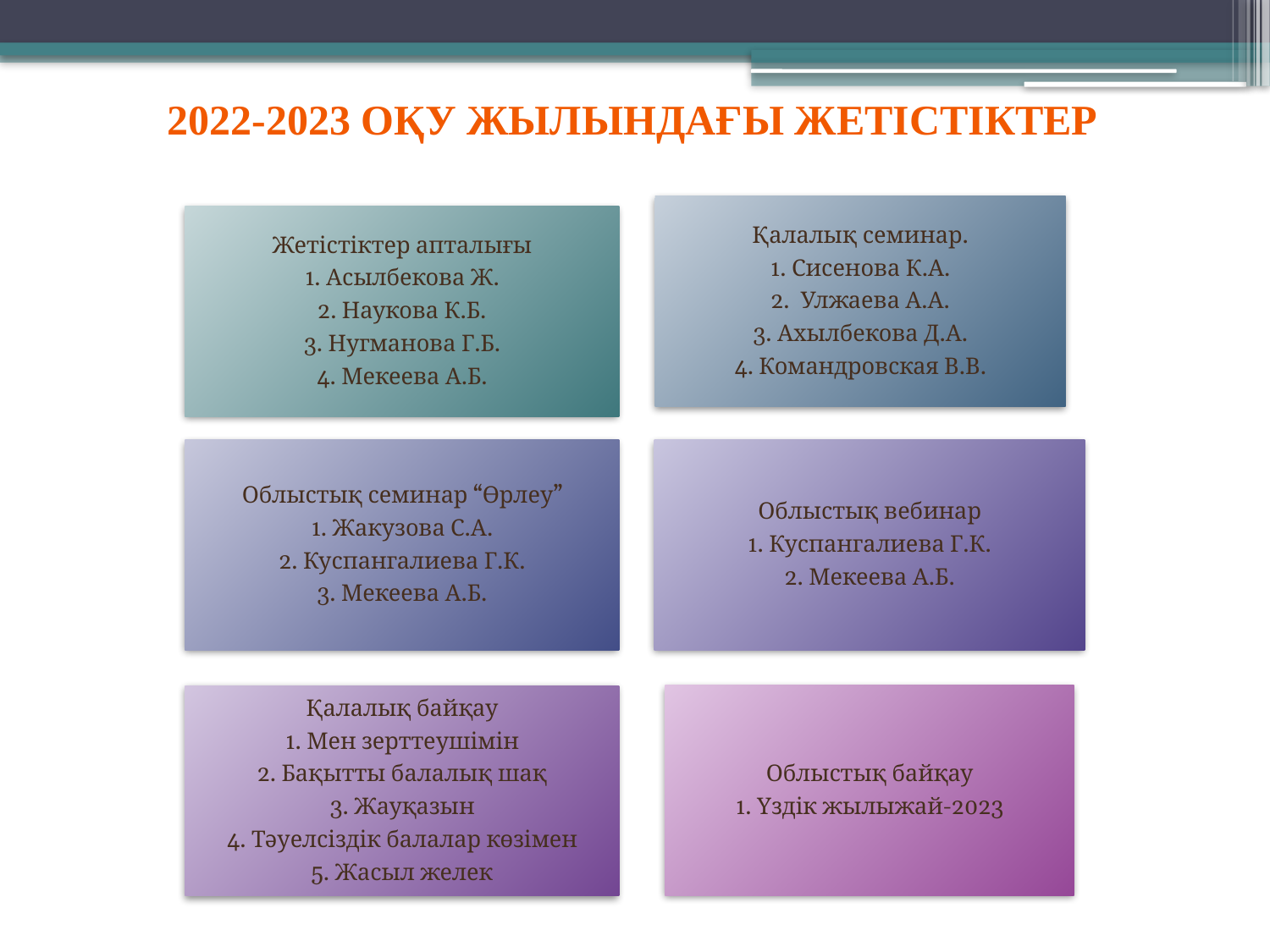

2022-2023 оқу жылындағы жетістіктер
Жетістіктер апталығы
1. Асылбекова Ж.
2. Наукова К.Б.
3. Нугманова Г.Б.
4. Мекеева А.Б.
Қалалық семинар.
1. Сисенова К.А.
2.  Улжаева А.А.
3. Ахылбекова Д.А.
4. Командровская В.В.
Облыстық семинар “Өрлеу”
1. Жакузова С.А.
2. Куспангалиева Г.К.
3. Мекеева А.Б.
Облыстық вебинар
1. Куспангалиева Г.К.
2. Мекеева А.Б.
Қалалық байқау
1. Мен зерттеушімін
2. Бақытты балалық шақ
3. Жауқазын
4. Тәуелсіздік балалар көзімен
5. Жасыл желек
Облыстық байқау
1. Үздік жылыжай-2023